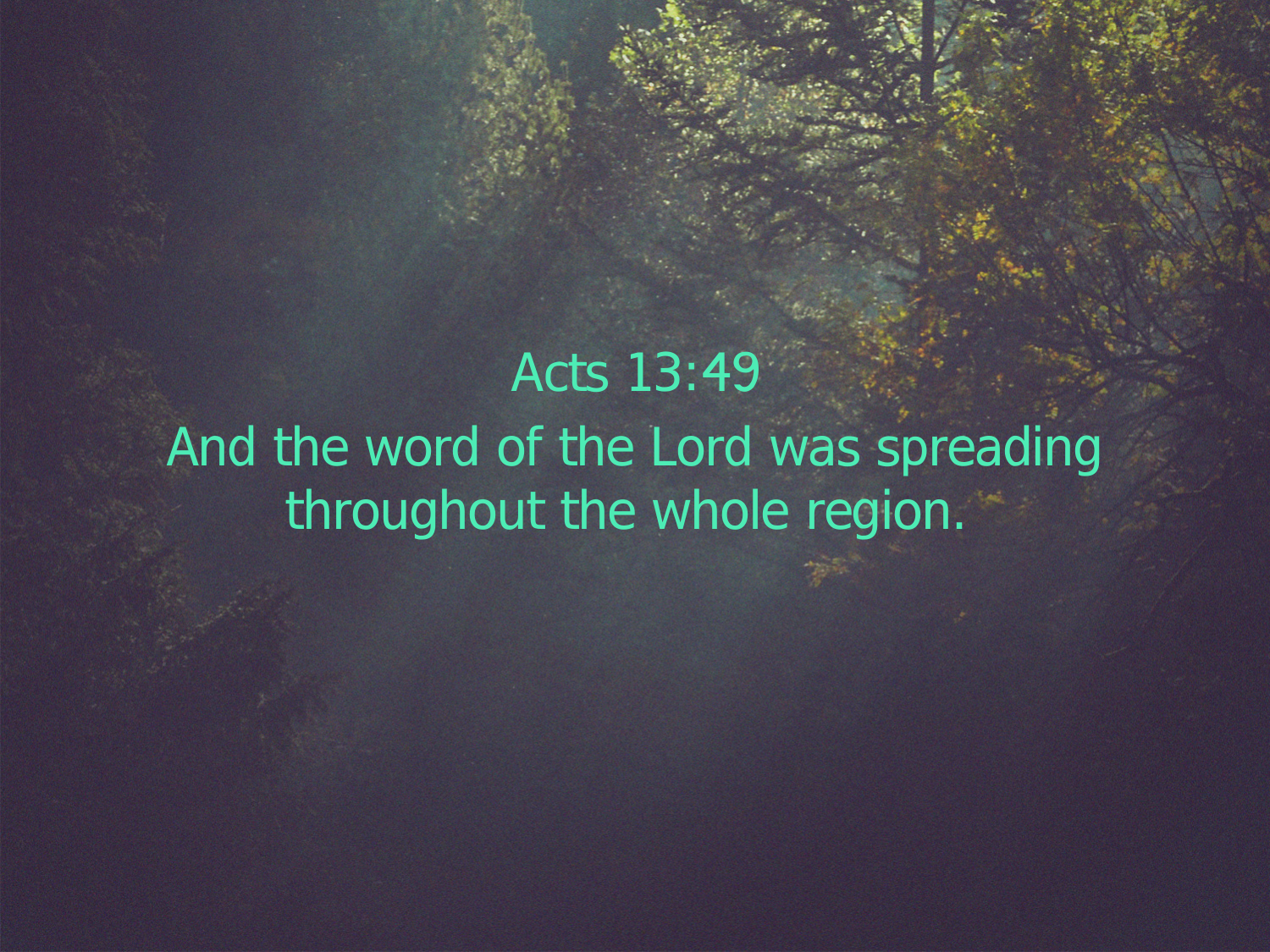

Acts 13:49
And the word of the Lord was spreading throughout the whole region.